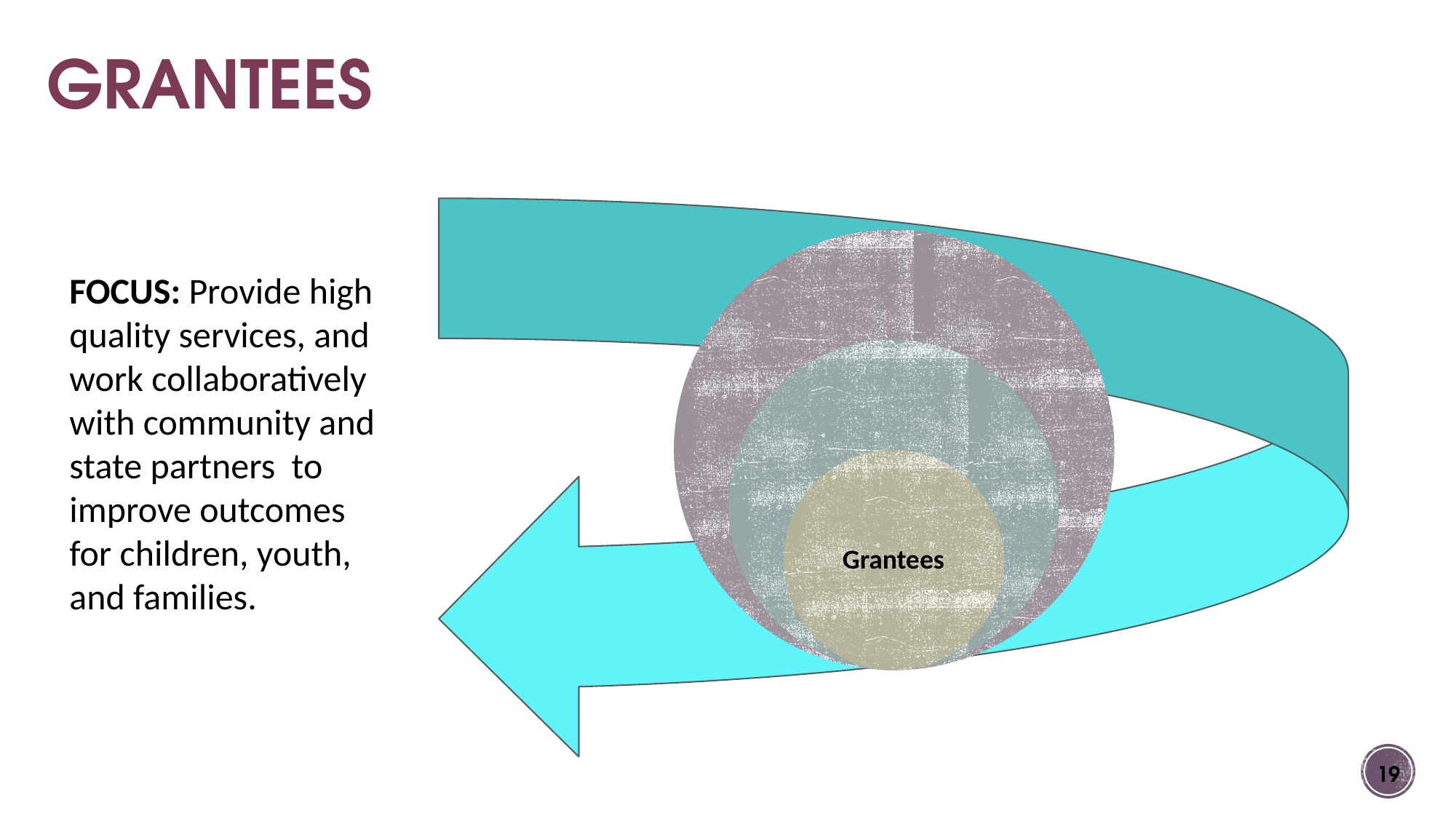

GRANTEES

Grantees
FOCUS: Provide high quality services, and work collaboratively with community and state partners  to improve outcomes for children, youth, and families.

19